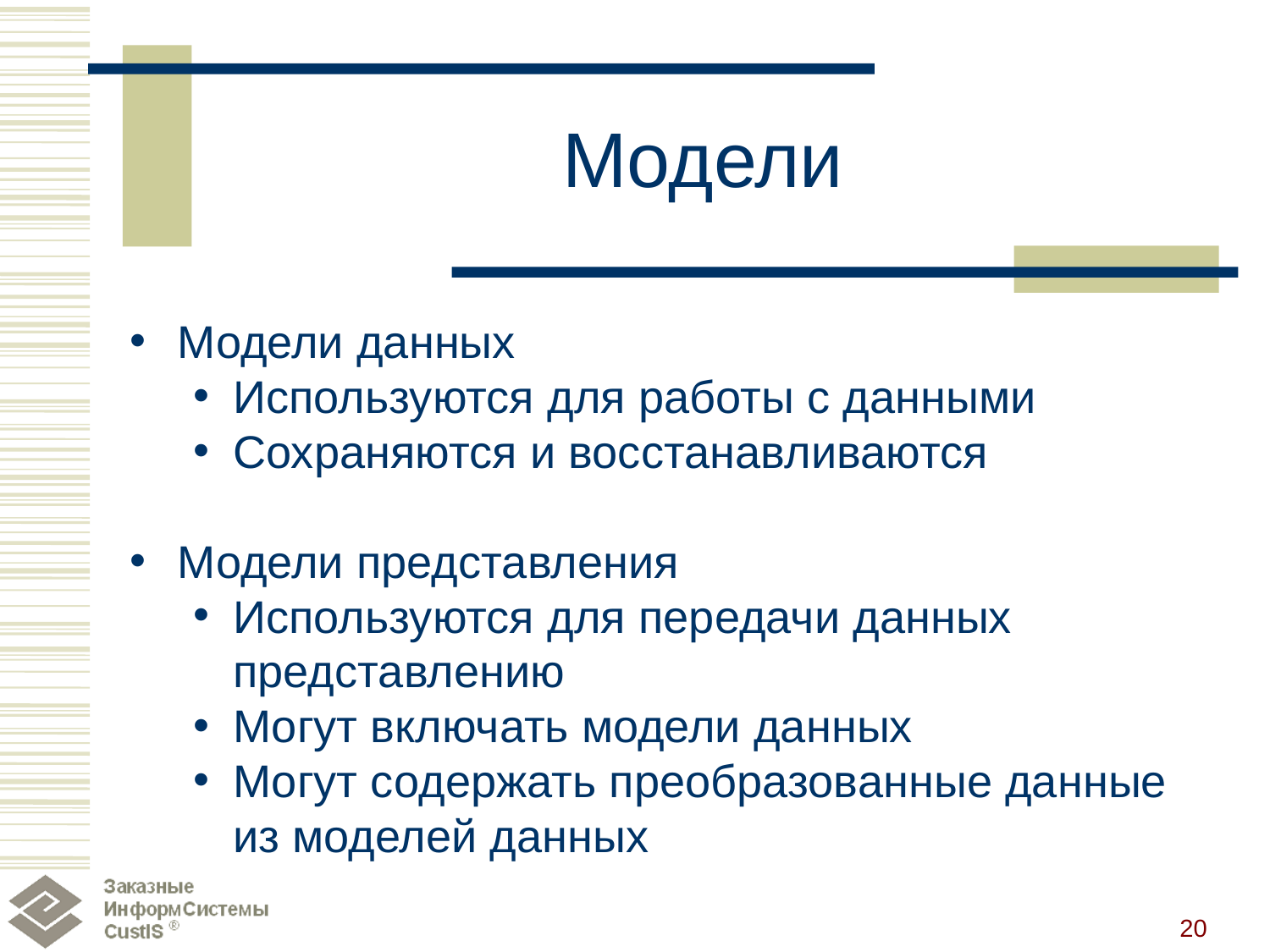

# Mодели
Модели данных
Используются для работы с данными
Сохраняются и восстанавливаются

Модели представления
Используются для передачи данных представлению
Могут включать модели данных
Могут содержать преобразованные данные из моделей данных

20